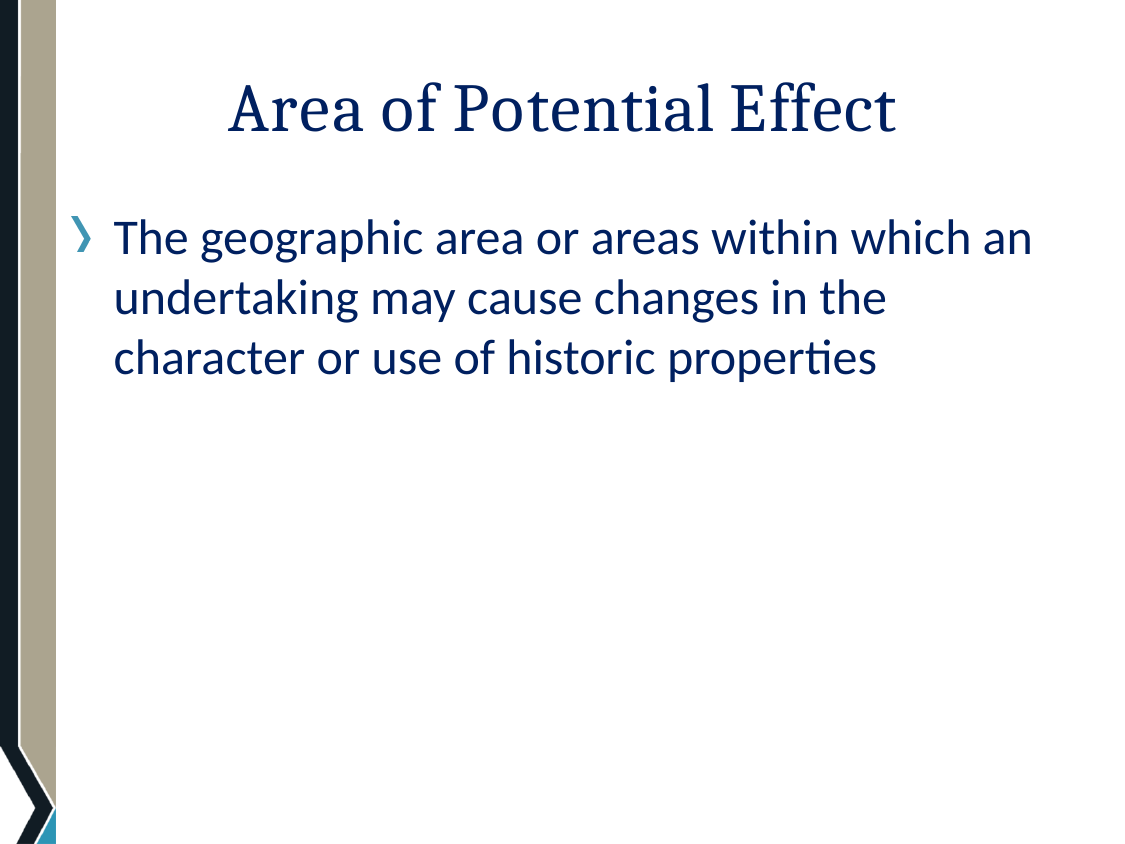

# Area of Potential Effect
The geographic area or areas within which an undertaking may cause changes in the character or use of historic properties